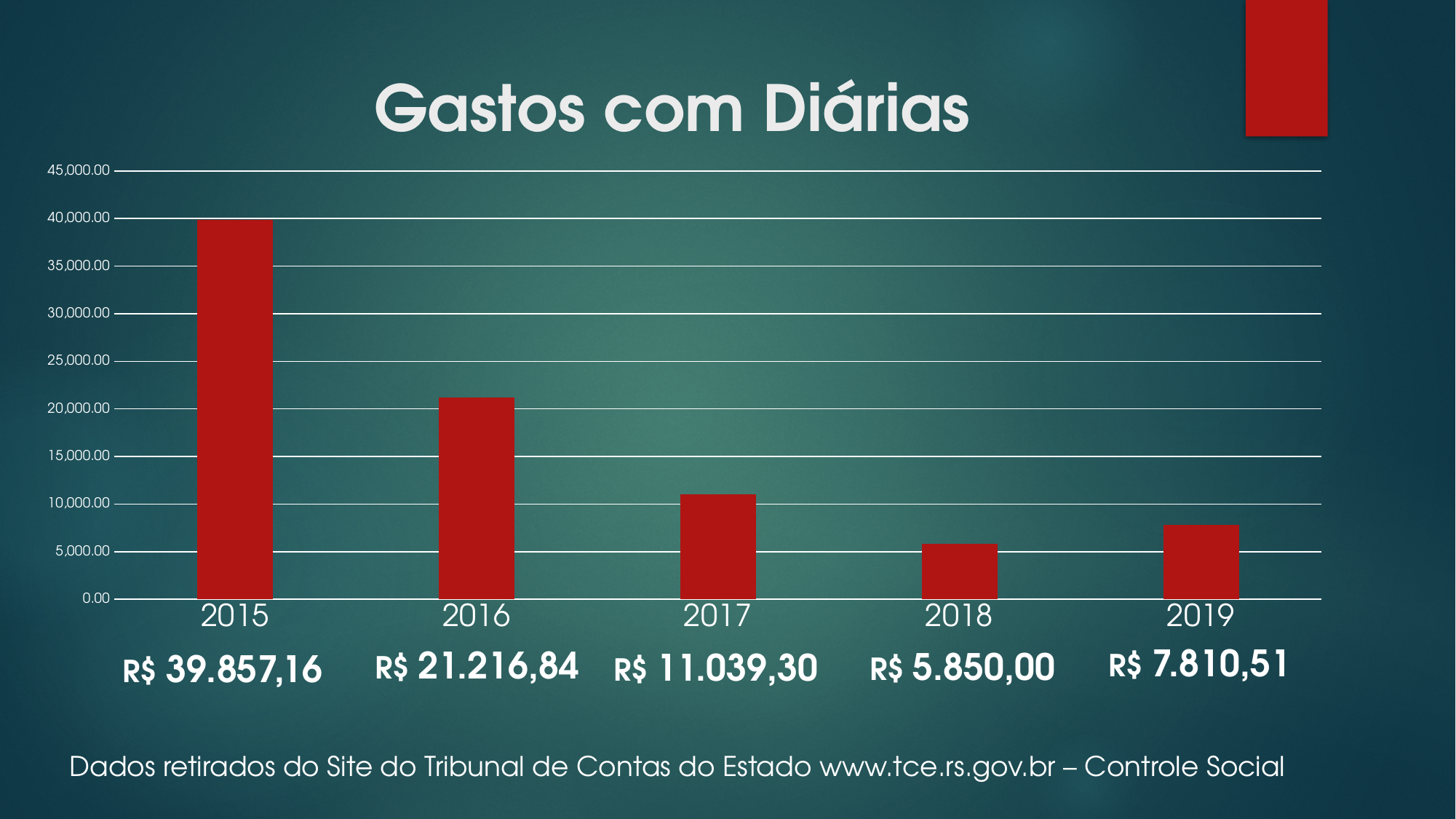

# Gastos com Diárias

### Chart

| Category |  |
|---|---|
| 2015 | 39857.159999999996 |
| 2016 | 21216.84 |
| 2017 | 11039.3 |
| 2018 | 5850.0 |
| 2019 | 7810.51 |
R$ 7.810,51
R$ 21.216,84
R$ 5.850,00
R$ 11.039,30
R$ 39.857,16
Dados retirados do Site do Tribunal de Contas do Estado www.tce.rs.gov.br – Controle Social